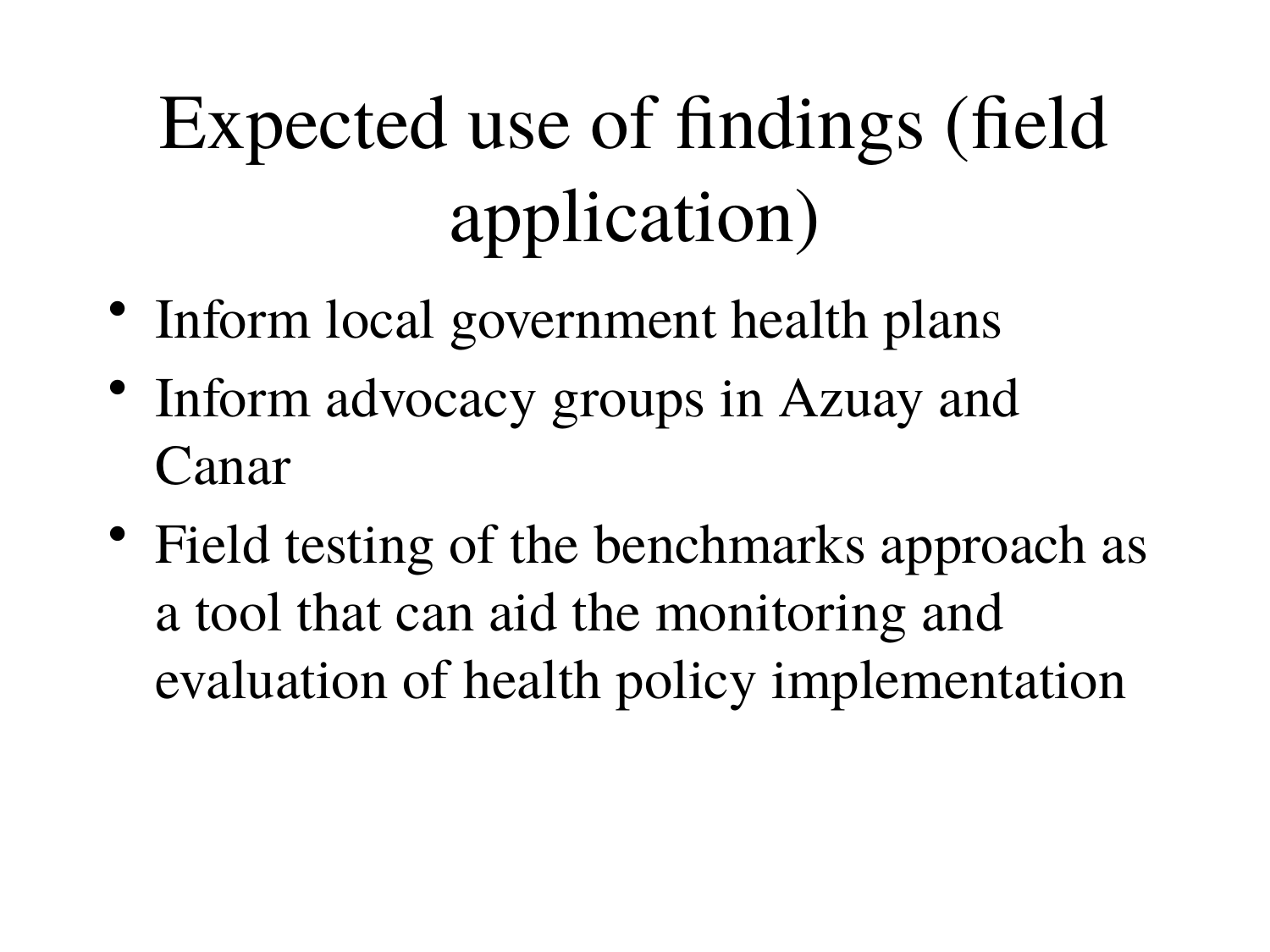

# Expected use of findings (field application)
Inform local government health plans
Inform advocacy groups in Azuay and Canar
Field testing of the benchmarks approach as a tool that can aid the monitoring and evaluation of health policy implementation